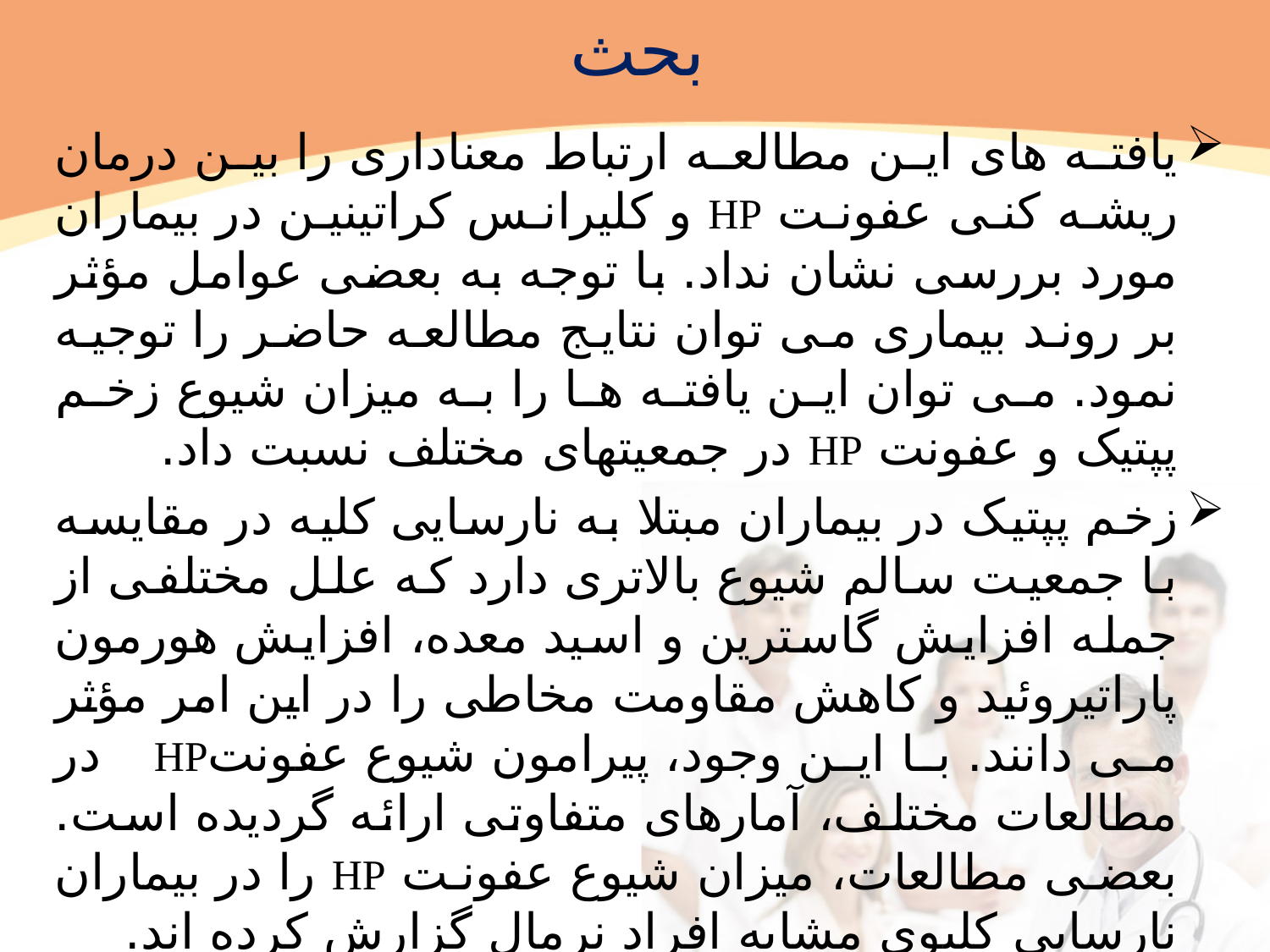

# بحث
یافته های این مطالعه ارتباط معناداری را بین درمان ریشه کنی عفونت HP و کلیرانس کراتینین در بیماران مورد بررسی نشان نداد. با توجه به بعضی عوامل مؤثر بر روند بیماری می توان نتایج مطالعه حاضر را توجیه نمود. می توان این یافته ها را به میزان شیوع زخم پپتیک و عفونت HP در جمعیتهای مختلف نسبت داد.
زخم پپتیک در بیماران مبتلا به نارسایی کلیه در مقایسه با جمعیت سالم شیوع بالاتری دارد که علل مختلفی از جمله افزايش گاسترين و اسيد معده، افزايش هورمون پاراتيروئيد و کاهش مقاومت مخاطی را در اين امر مؤثر می دانند. با این وجود، پیرامون شیوع عفونتHP  در مطالعات مختلف، آمارهای متفاوتی ارائه گردیده است. بعضی مطالعات، میزان شیوع عفونت HP را در بیماران نارسایی کلیوی مشابه افراد نرمال گزارش کرده اند.
مطالعه اي در ايران نیز نشان داد كه شيوع عفونت هليكوباكترپيلوري در افراد با و بدون نارسايي مزمن كليه يكسان است.